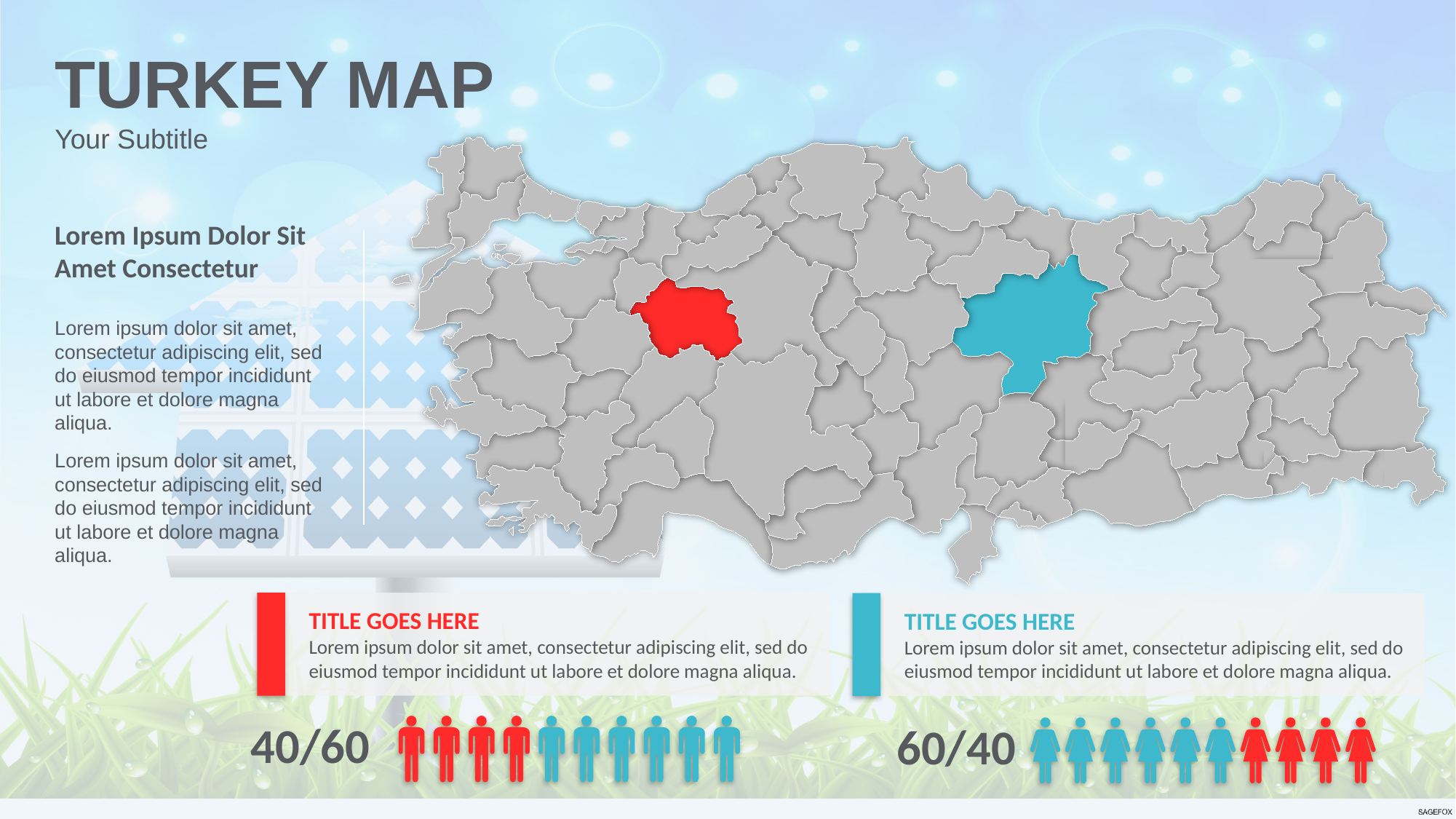

TURKEY MAP
Your Subtitle

Lorem Ipsum Dolor Sit Amet Consectetur

Lorem ipsum dolor sit amet, consectetur adipiscing elit, sed do eiusmod tempor incididunt ut labore et dolore magna aliqua.

Lorem ipsum dolor sit amet, consectetur adipiscing elit, sed do eiusmod tempor incididunt ut labore et dolore magna aliqua.

TITLE GOES HERE
Lorem ipsum dolor sit amet, consectetur adipiscing elit, sed do eiusmod tempor incididunt ut labore et dolore magna aliqua.

TITLE GOES HERE
Lorem ipsum dolor sit amet, consectetur adipiscing elit, sed do eiusmod tempor incididunt ut labore et dolore magna aliqua.

40/60

60/40